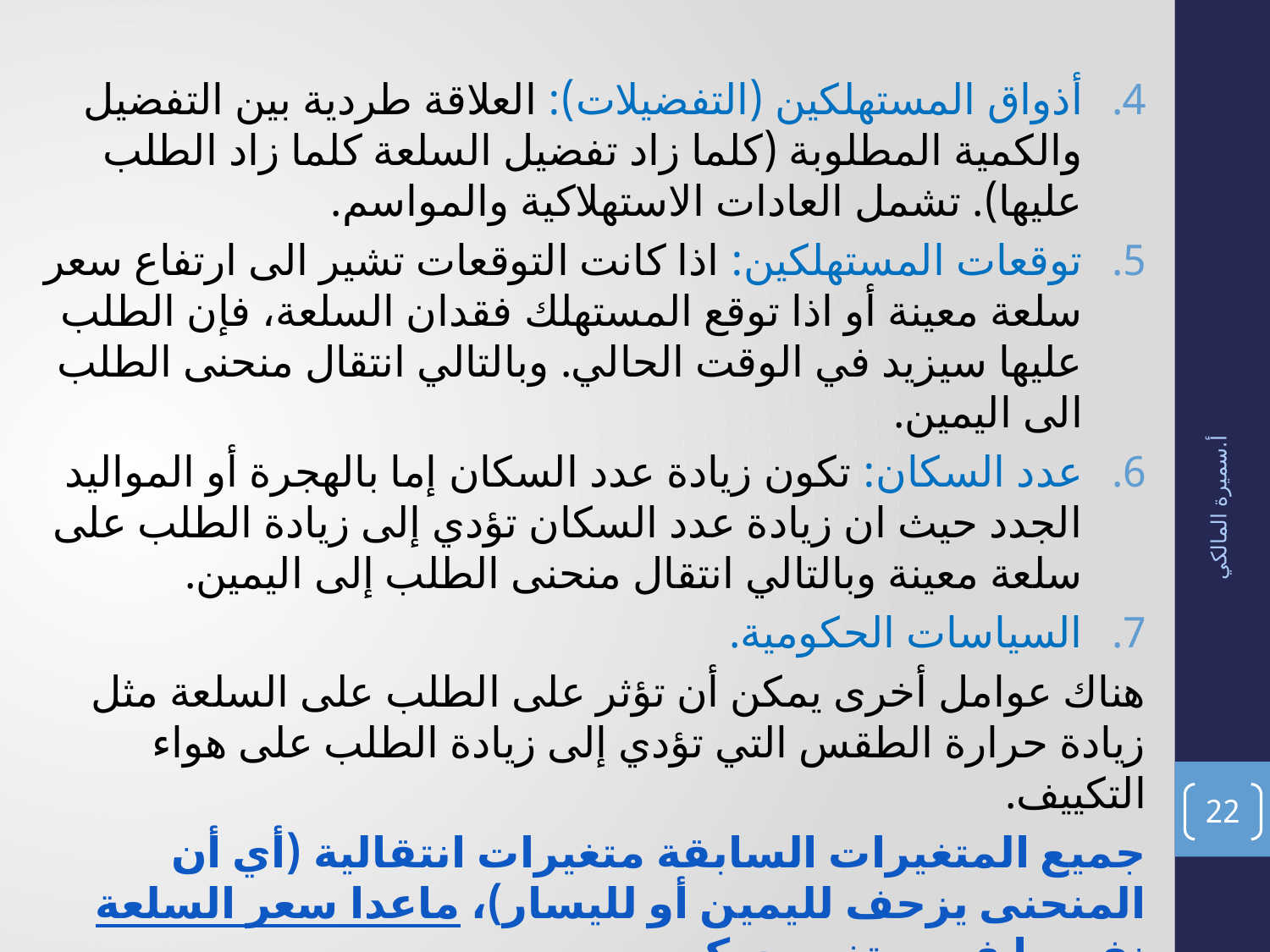

أذواق المستهلكين (التفضيلات): العلاقة طردية بين التفضيل والكمية المطلوبة (كلما زاد تفضيل السلعة كلما زاد الطلب عليها). تشمل العادات الاستهلاكية والمواسم.
توقعات المستهلكين: اذا كانت التوقعات تشير الى ارتفاع سعر سلعة معينة أو اذا توقع المستهلك فقدان السلعة، فإن الطلب عليها سيزيد في الوقت الحالي. وبالتالي انتقال منحنى الطلب الى اليمين.
عدد السكان: تكون زيادة عدد السكان إما بالهجرة أو المواليد الجدد حيث ان زيادة عدد السكان تؤدي إلى زيادة الطلب على سلعة معينة وبالتالي انتقال منحنى الطلب إلى اليمين.
السياسات الحكومية.
هناك عوامل أخرى يمكن أن تؤثر على الطلب على السلعة مثل زيادة حرارة الطقس التي تؤدي إلى زيادة الطلب على هواء التكييف.
جميع المتغيرات السابقة متغيرات انتقالية (أي أن المنحنى يزحف لليمين أو لليسار)، ماعدا سعر السلعة نفسها فهو متغير حركي.
أ.سميرة المالكي
22